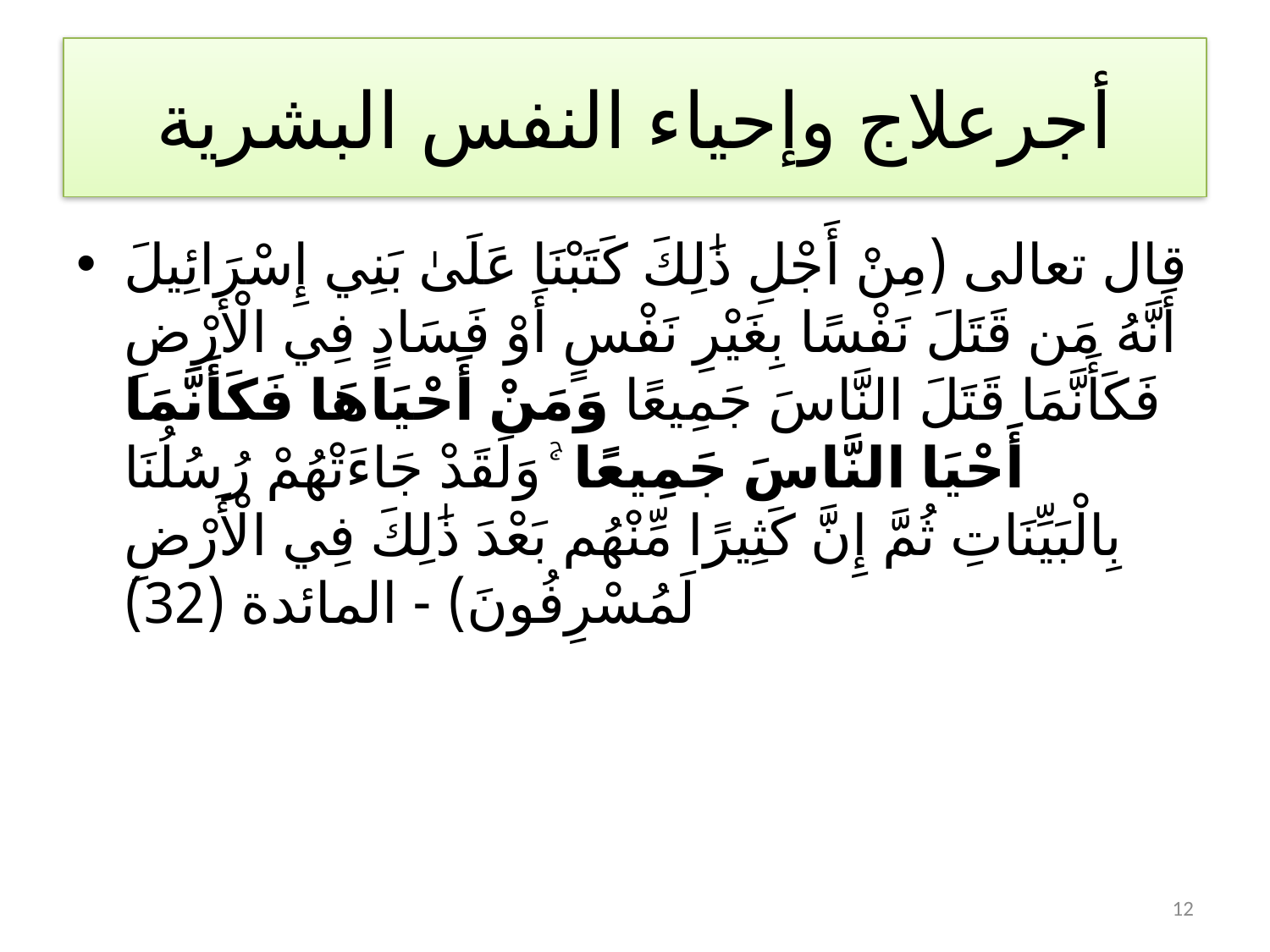

# أجرعلاج وإحياء النفس البشرية
قال تعالى (مِنْ أَجْلِ ذَٰلِكَ كَتَبْنَا عَلَىٰ بَنِي إِسْرَائِيلَ أَنَّهُ مَن قَتَلَ نَفْسًا بِغَيْرِ نَفْسٍ أَوْ فَسَادٍ فِي الْأَرْضِ فَكَأَنَّمَا قَتَلَ النَّاسَ جَمِيعًا وَمَنْ أَحْيَاهَا فَكَأَنَّمَا أَحْيَا النَّاسَ جَمِيعًا ۚ وَلَقَدْ جَاءَتْهُمْ رُسُلُنَا بِالْبَيِّنَاتِ ثُمَّ إِنَّ كَثِيرًا مِّنْهُم بَعْدَ ذَٰلِكَ فِي الْأَرْضِ لَمُسْرِفُونَ) - المائدة (32)

12